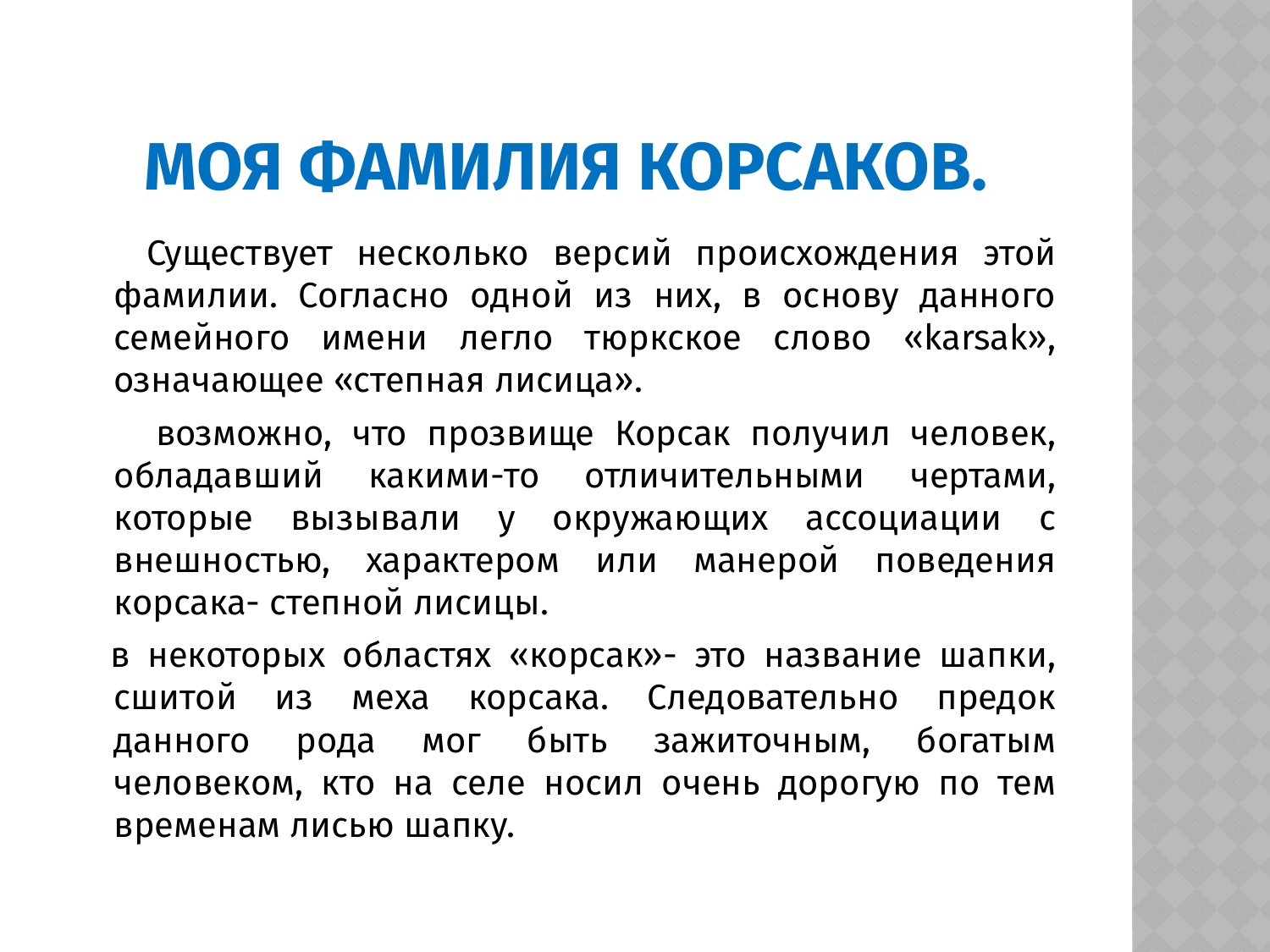

# Моя фамилия Корсаков.
   Существует несколько версий происхождения этой фамилии. Согласно одной из них, в основу данного семейного имени легло тюркское слово «karsak», означающее «степная лисица».
    возможно, что прозвище Корсак получил человек, обладавший какими-то отличительными чертами, которые вызывали у окружающих ассоциации с внешностью, характером или манерой поведения корсака- степной лисицы.
  в некоторых областях «корсак»- это название шапки, сшитой из меха корсака. Следовательно предок данного рода мог быть зажиточным, богатым человеком, кто на селе носил очень дорогую по тем временам лисью шапку.